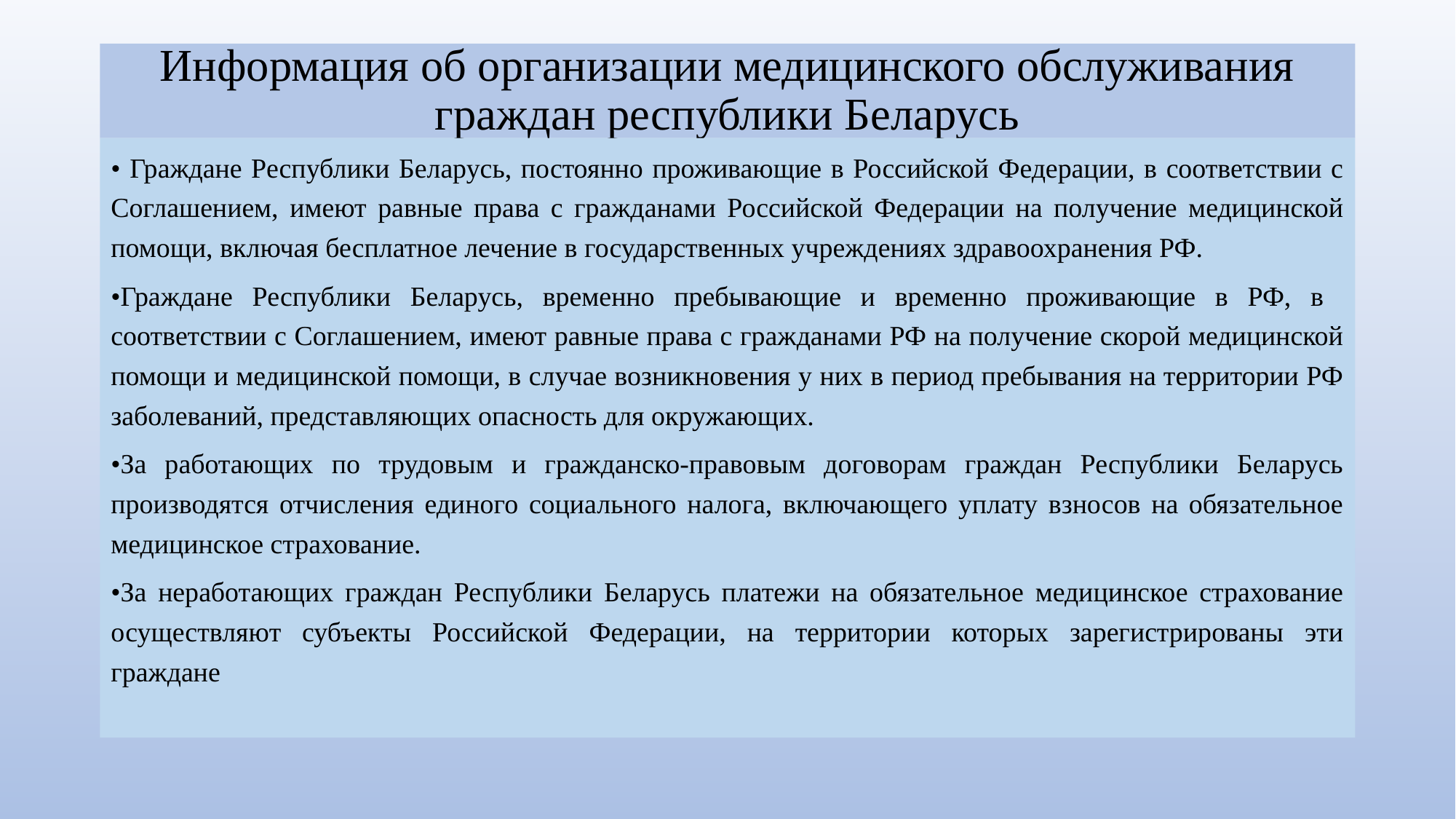

# Информация об организации медицинского обслуживания граждан республики Беларусь
• Граждане Республики Беларусь, постоянно проживающие в Российской Федерации, в соответствии с Соглашением, имеют равные права с гражданами Российской Федерации на получение медицинской помощи, включая бесплатное лечение в государственных учреждениях здравоохранения РФ.
•Граждане Республики Беларусь, временно пребывающие и временно проживающие в РФ, в  соответствии с Соглашением, имеют равные права с гражданами РФ на получение скорой медицинской помощи и медицинской помощи, в случае возникновения у них в период пребывания на территории РФ заболеваний, представляющих опасность для окружающих.
•За работающих по трудовым и гражданско-правовым договорам граждан Республики Беларусь производятся отчисления единого социального налога, включающего уплату взносов на обязательное медицинское страхование.
•За неработающих граждан Республики Беларусь платежи на обязательное медицинское страхование осуществляют субъекты Российской Федерации, на территории которых зарегистрированы эти граждане